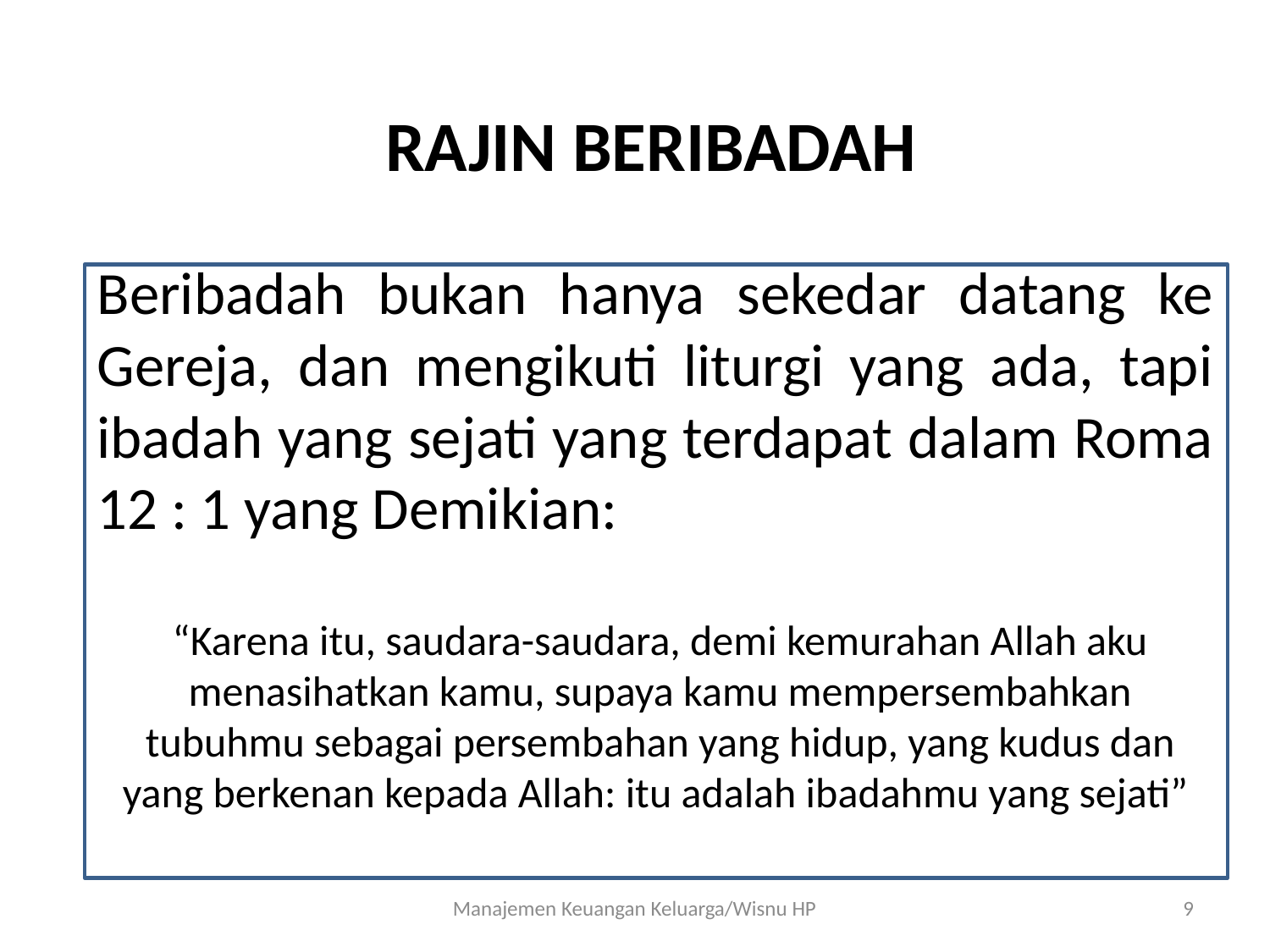

RAJIN BERIBADAH
Beribadah bukan hanya sekedar datang ke Gereja, dan mengikuti liturgi yang ada, tapi ibadah yang sejati yang terdapat dalam Roma 12 : 1 yang Demikian:

“Karena itu, saudara-saudara, demi kemurahan Allah aku menasihatkan kamu, supaya kamu mempersembahkan tubuhmu sebagai persembahan yang hidup, yang kudus dan yang berkenan kepada Allah: itu adalah ibadahmu yang sejati”

Manajemen Keuangan Keluarga/Wisnu HP
9